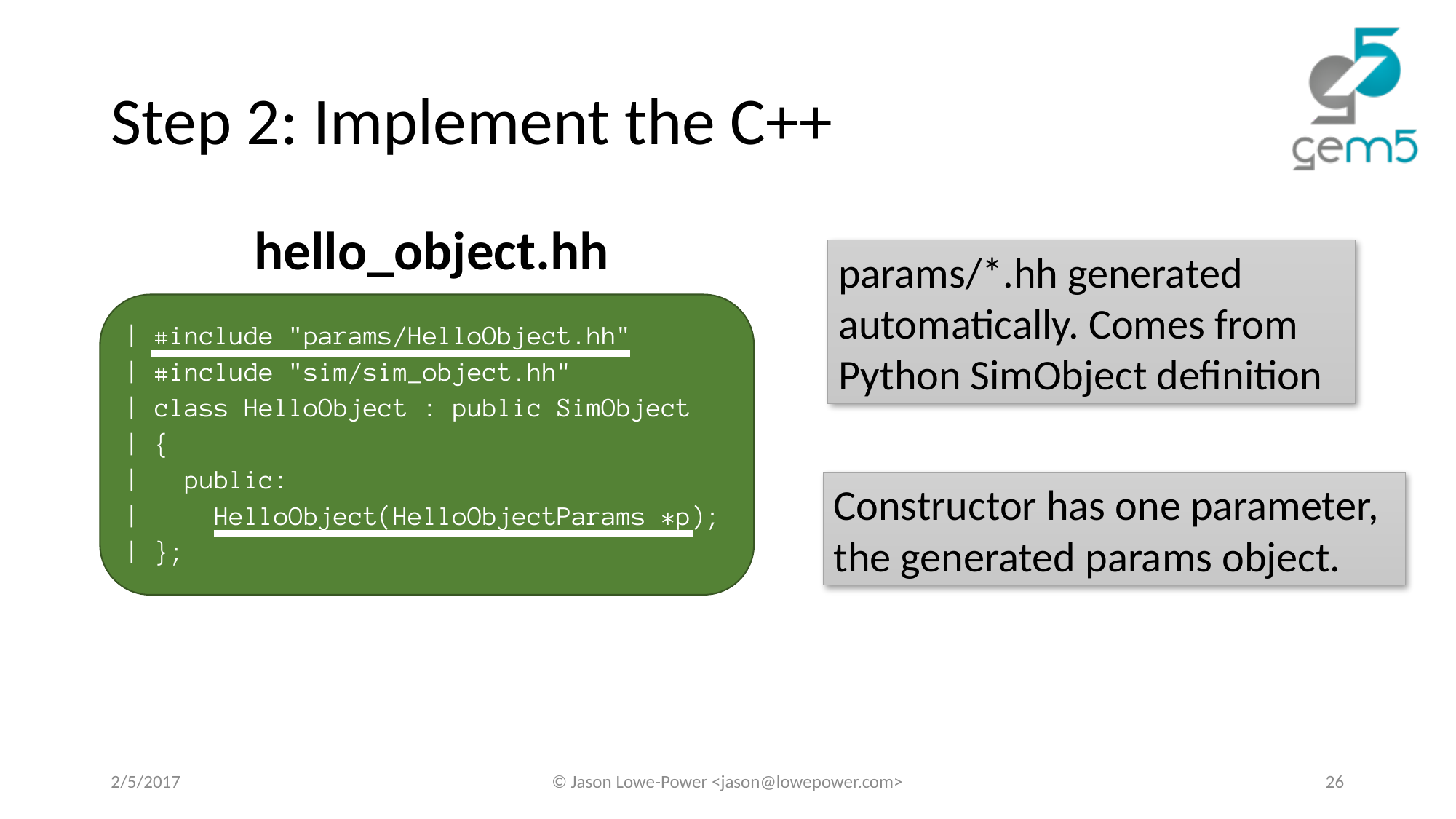

# Step 2: Implement the C++
hello_object.hh
params/*.hh generated automatically. Comes from Python SimObject definition
| #include "params/HelloObject.hh"
| #include "sim/sim_object.hh"
| class HelloObject : public SimObject
| {
|   public:
|     HelloObject(HelloObjectParams *p);
| };
Constructor has one parameter, the generated params object.
2/5/2017
© Jason Lowe-Power <jason@lowepower.com>
26